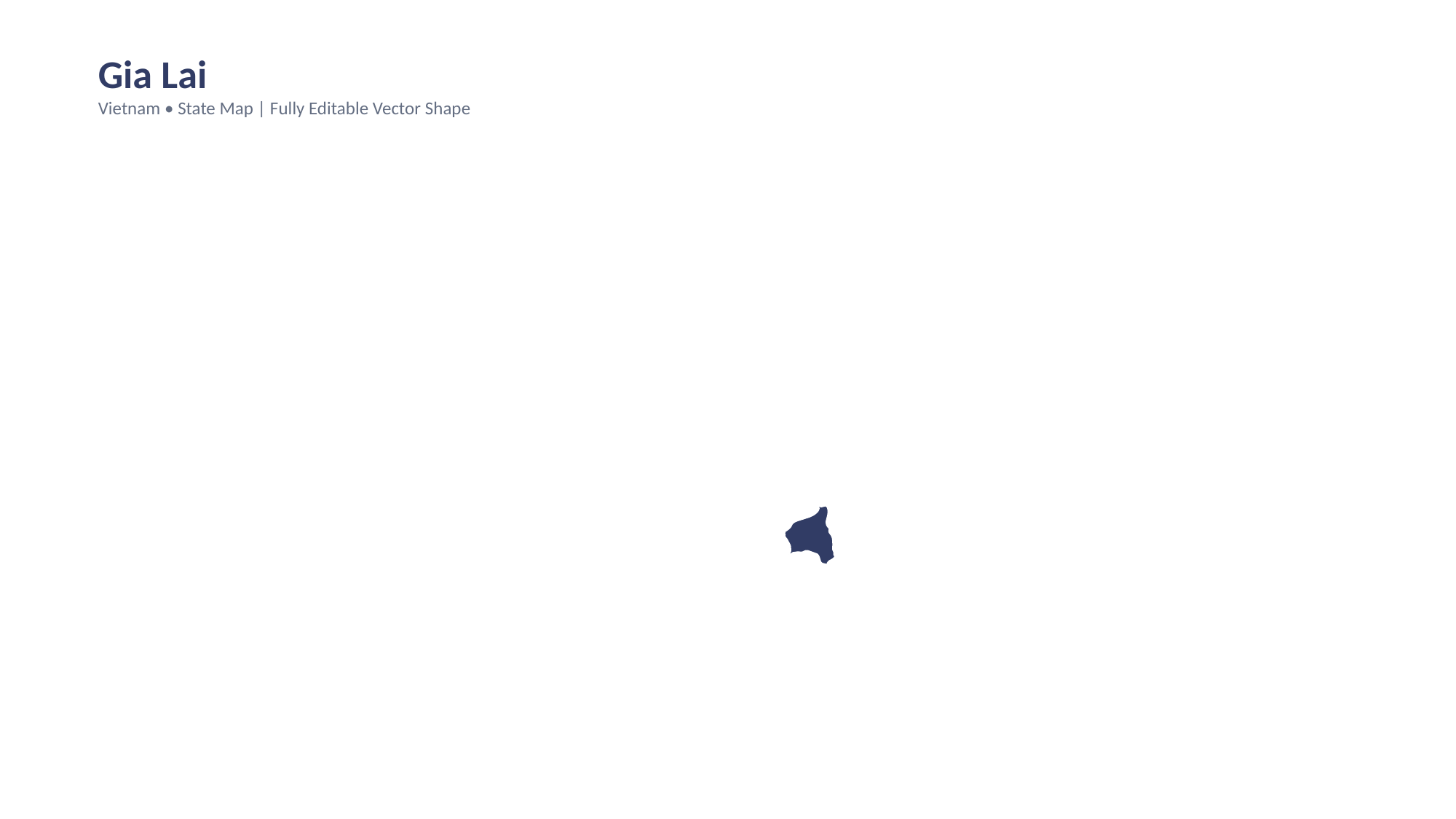

Gia Lai
Vietnam • State Map | Fully Editable Vector Shape